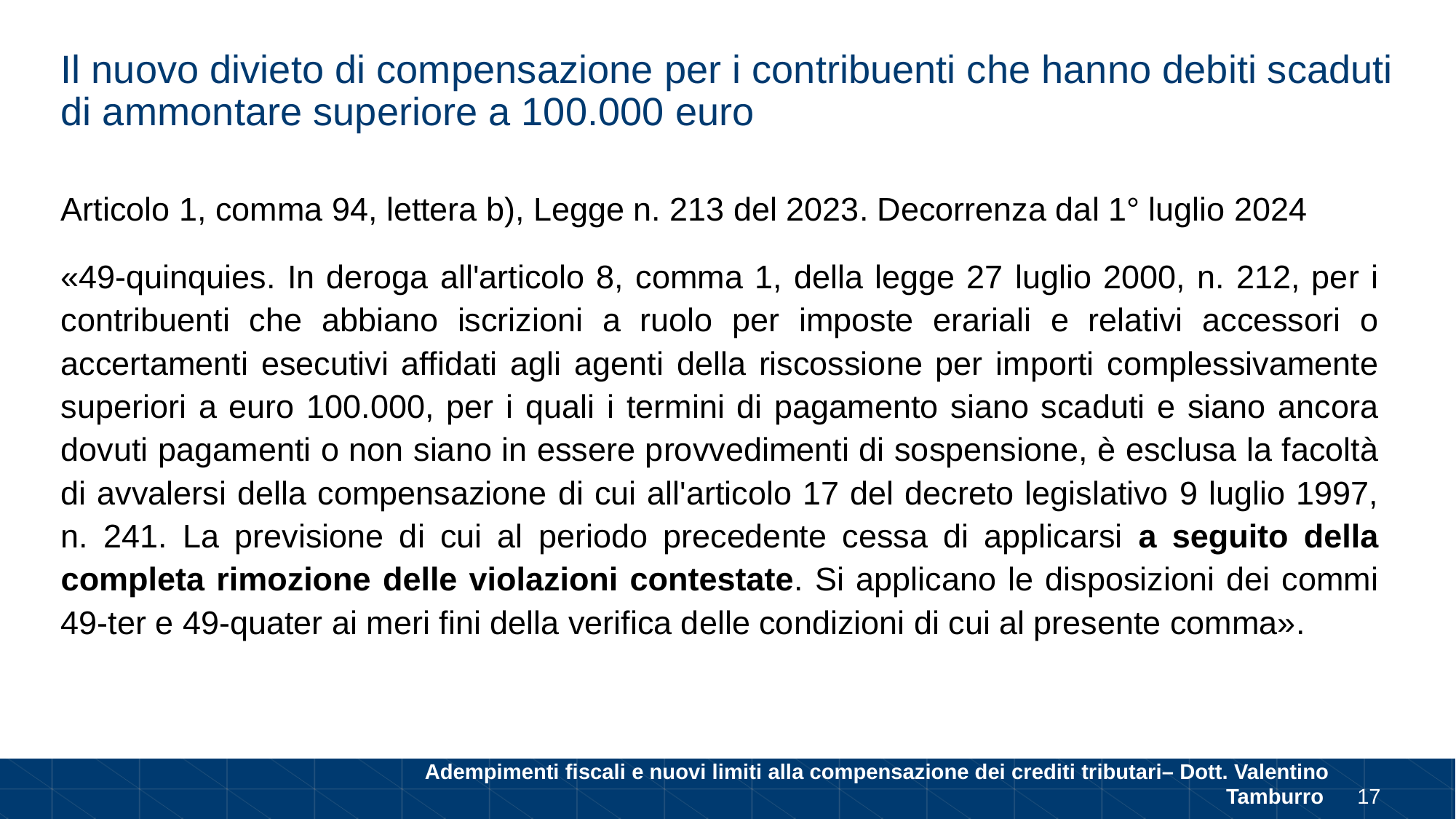

# Il nuovo divieto di compensazione per i contribuenti che hanno debiti scaduti di ammontare superiore a 100.000 euro

Articolo 1, comma 94, lettera b), Legge n. 213 del 2023. Decorrenza dal 1° luglio 2024
«49-quinquies. In deroga all'articolo 8, comma 1, della legge 27 luglio 2000, n. 212, per i contribuenti che abbiano iscrizioni a ruolo per imposte erariali e relativi accessori o accertamenti esecutivi affidati agli agenti della riscossione per importi complessivamente superiori a euro 100.000, per i quali i termini di pagamento siano scaduti e siano ancora dovuti pagamenti o non siano in essere provvedimenti di sospensione, è esclusa la facoltà di avvalersi della compensazione di cui all'articolo 17 del decreto legislativo 9 luglio 1997, n. 241. La previsione di cui al periodo precedente cessa di applicarsi a seguito della completa rimozione delle violazioni contestate. Si applicano le disposizioni dei commi 49-ter e 49-quater ai meri fini della verifica delle condizioni di cui al presente comma».

Adempimenti fiscali e nuovi limiti alla compensazione dei crediti tributari– Dott. Valentino Tamburro
17